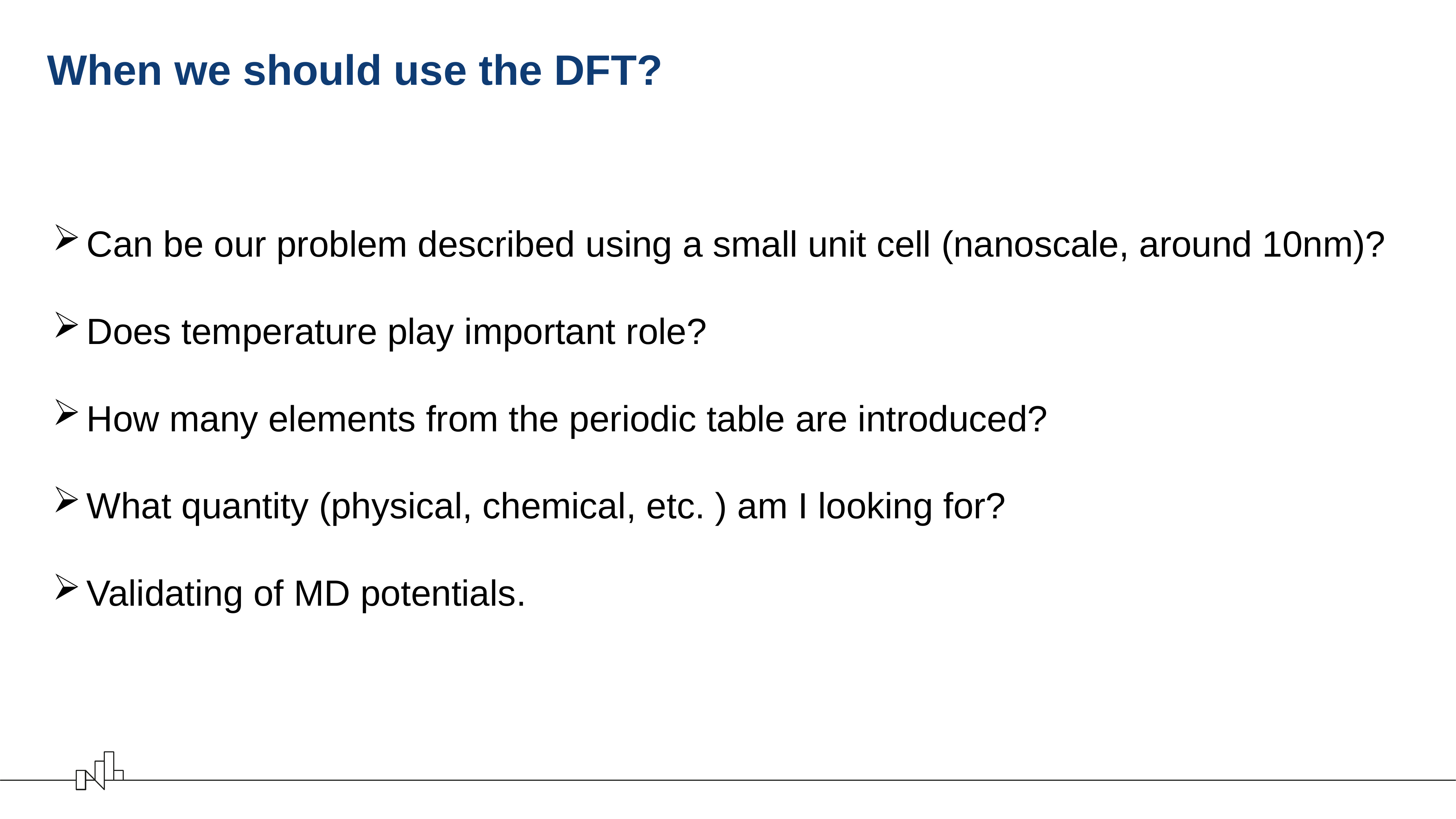

# When we should use the DFT?
Can be our problem described using a small unit cell (nanoscale, around 10nm)?

Does temperature play important role?

How many elements from the periodic table are introduced?

What quantity (physical, chemical, etc. ) am I looking for?

Validating of MD potentials.